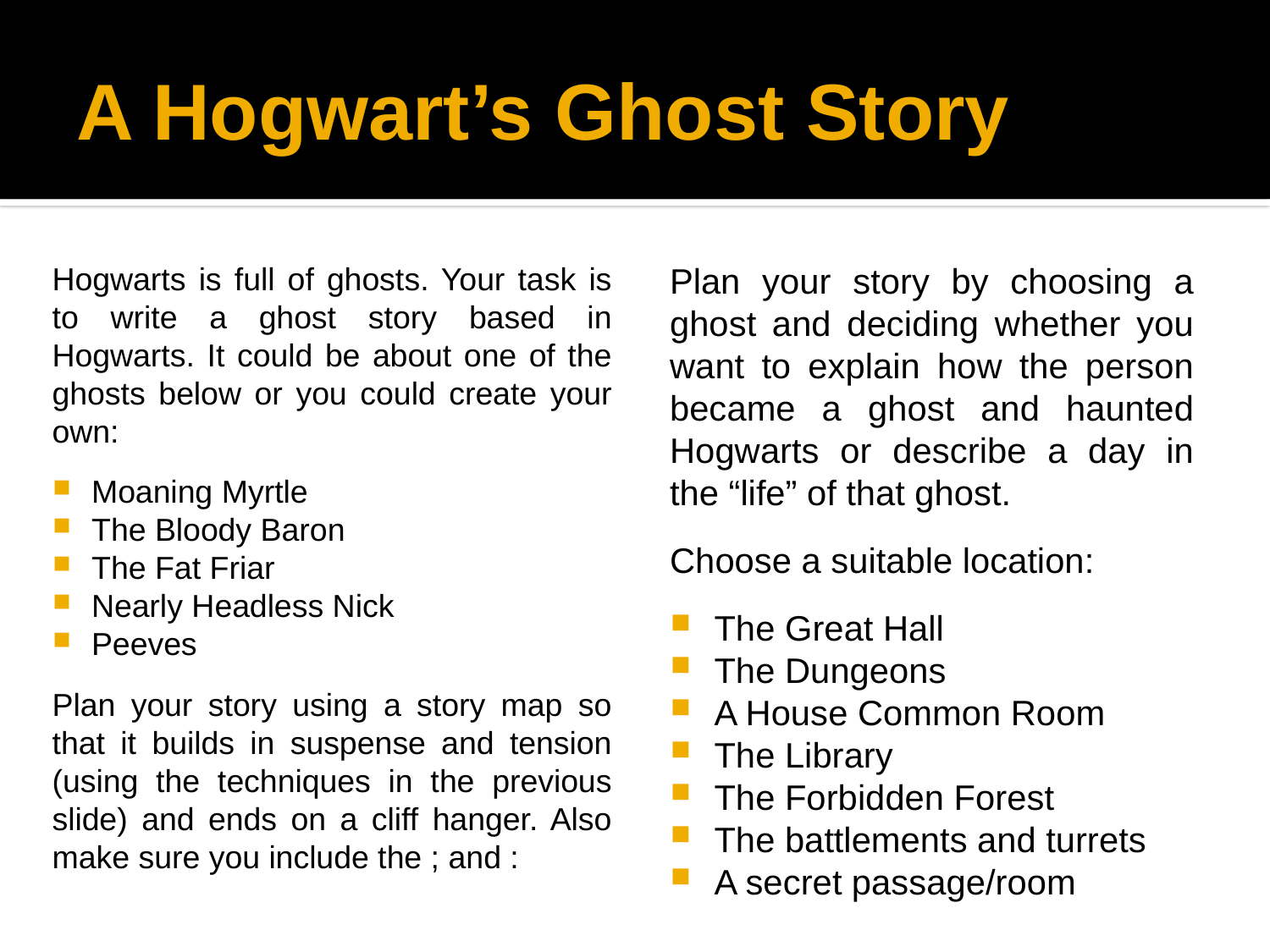

# A Hogwart’s Ghost Story
Hogwarts is full of ghosts. Your task is to write a ghost story based in Hogwarts. It could be about one of the ghosts below or you could create your own:

Moaning Myrtle
The Bloody Baron
The Fat Friar
Nearly Headless Nick
Peeves

Plan your story using a story map so that it builds in suspense and tension (using the techniques in the previous slide) and ends on a cliff hanger. Also make sure you include the ; and :

Plan your story by choosing a ghost and deciding whether you want to explain how the person became a ghost and haunted Hogwarts or describe a day in the “life” of that ghost.

Choose a suitable location:

The Great Hall
The Dungeons
A House Common Room
The Library
The Forbidden Forest
The battlements and turrets
A secret passage/room